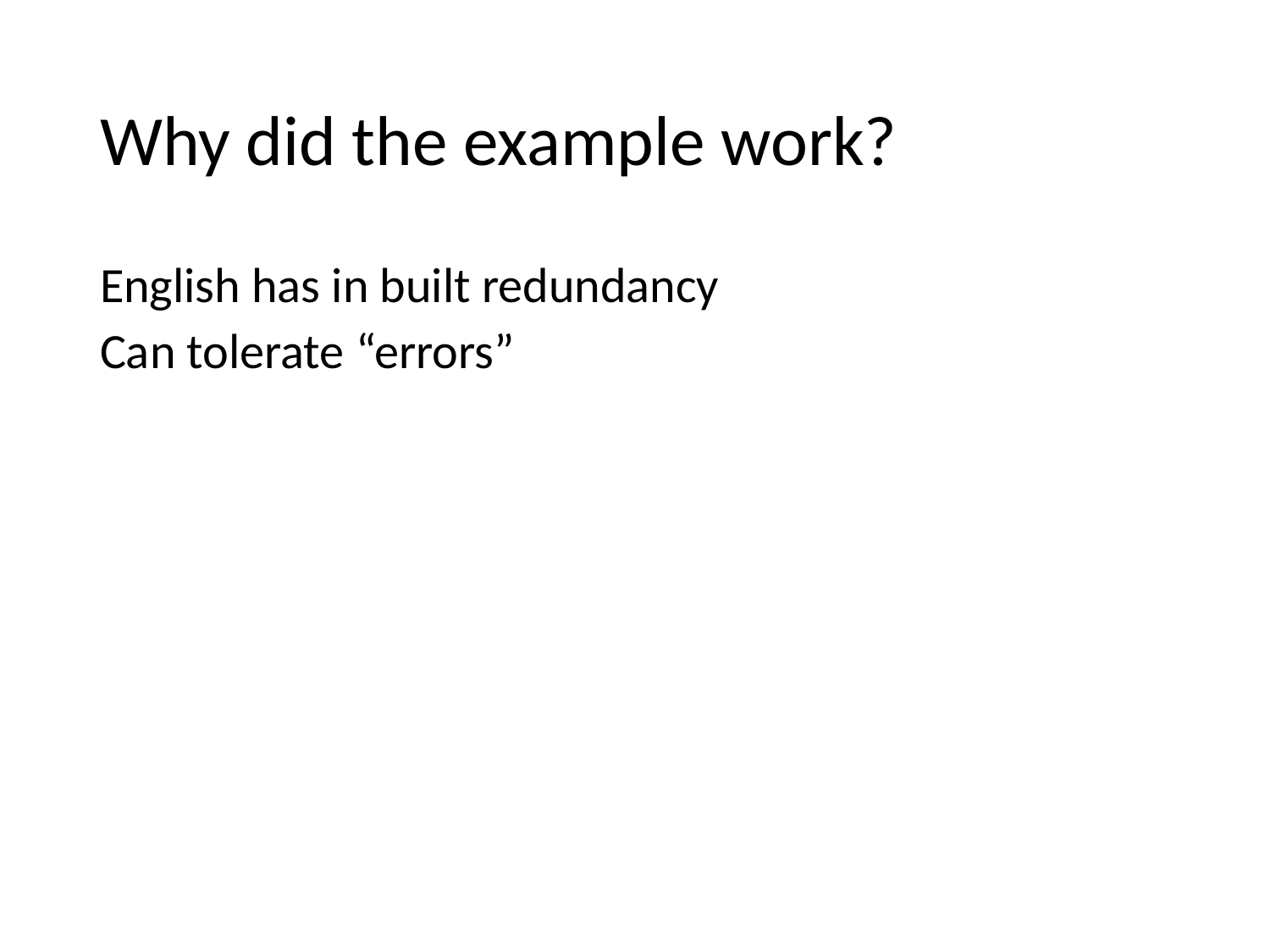

# Why did the example work?
English has in built redundancy
Can tolerate “errors”